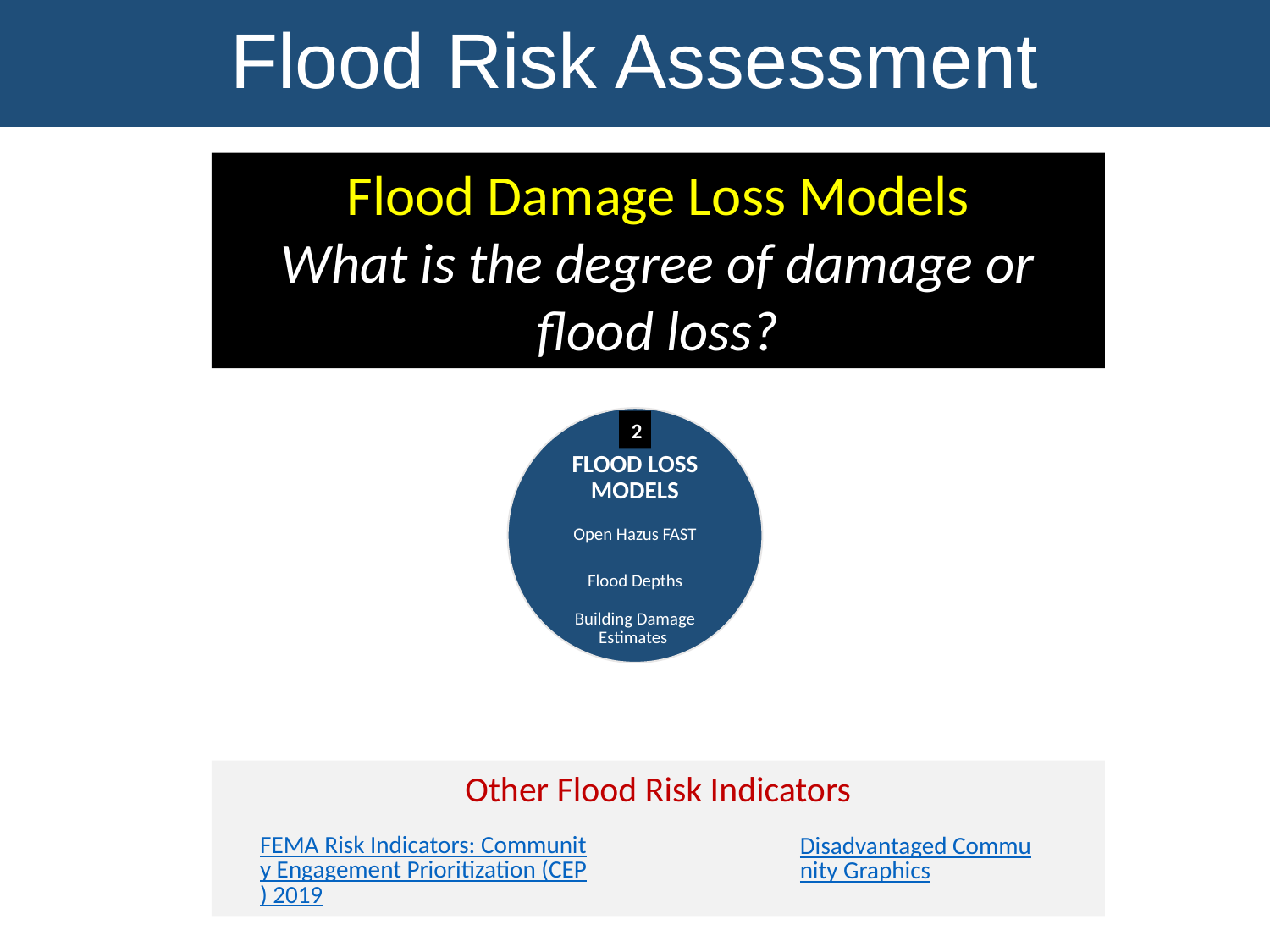

Flood Risk Assessment
Flood Damage Loss Models
What is the degree of damage or flood loss?

FLOOD LOSS MODELS
Open Hazus FAST
Flood Depths
Building Damage Estimates

2
Other Flood Risk Indicators

FEMA Risk Indicators: Community Engagement Prioritization (CEP) 2019
Disadvantaged Community Graphics